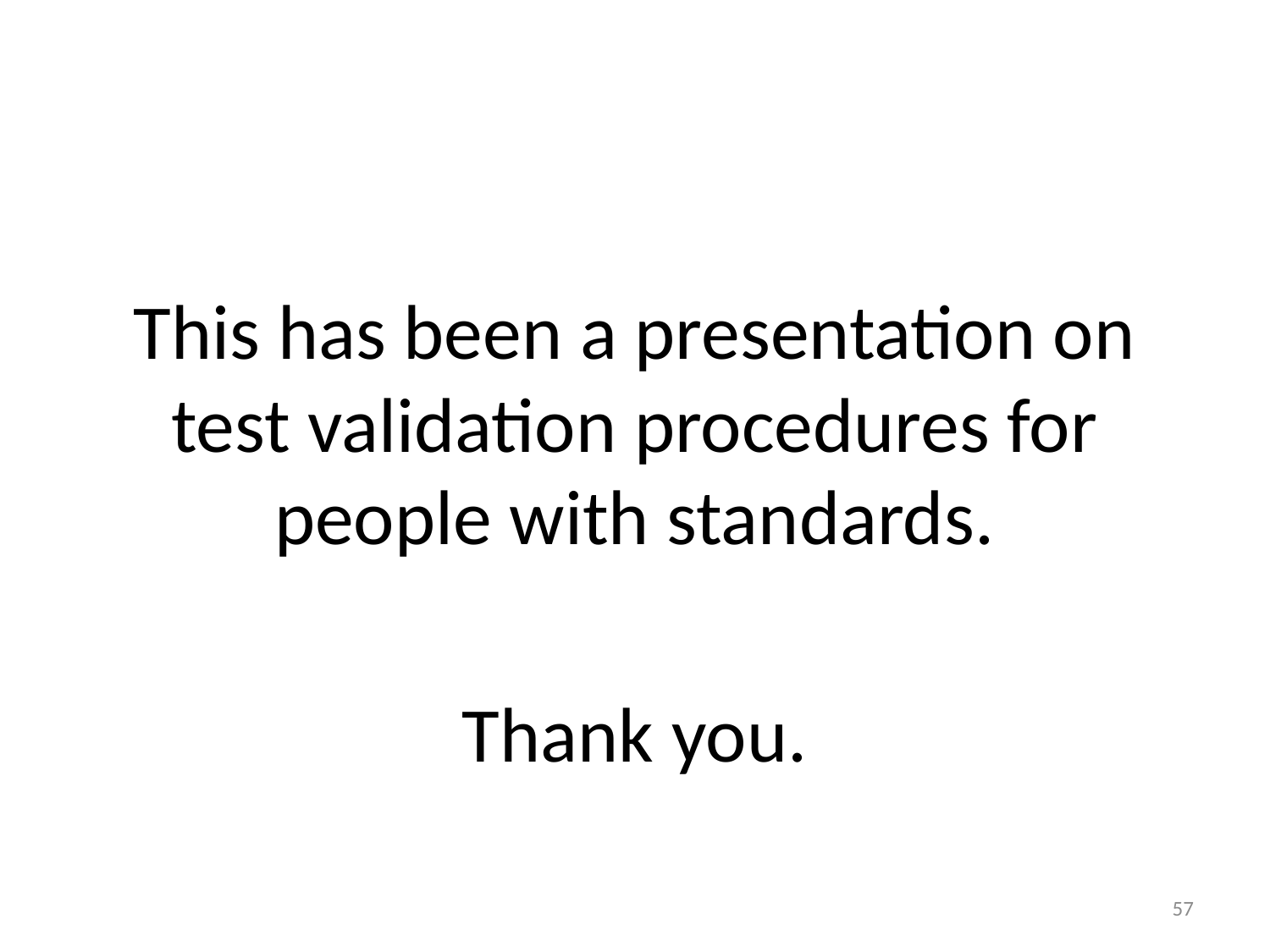

This has been a presentation on test validation procedures for people with standards.

Thank you.
57